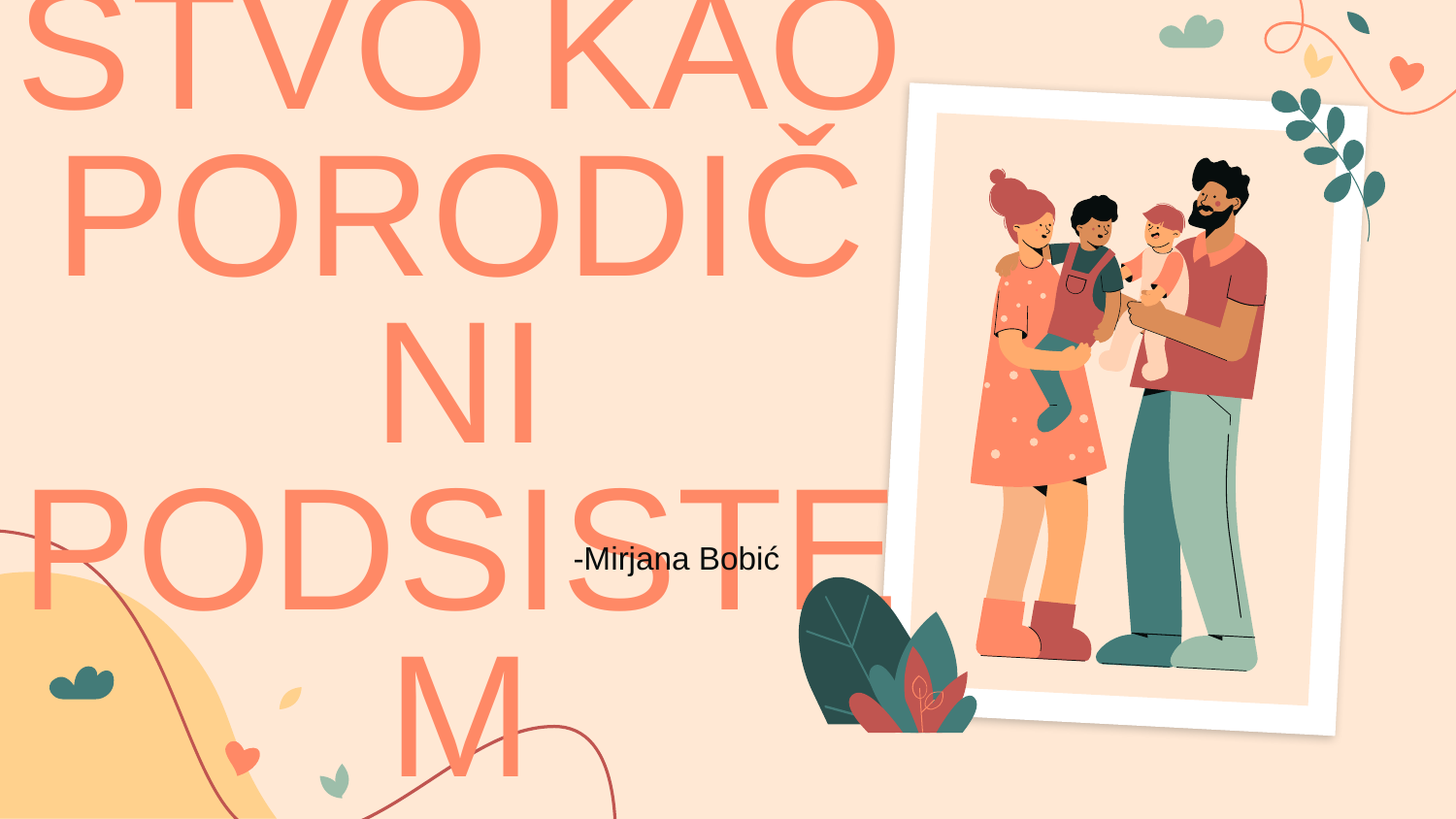

# PARTNERSTVO KAO PORODIČNI PODSISTEM

-Mirjana Bobić